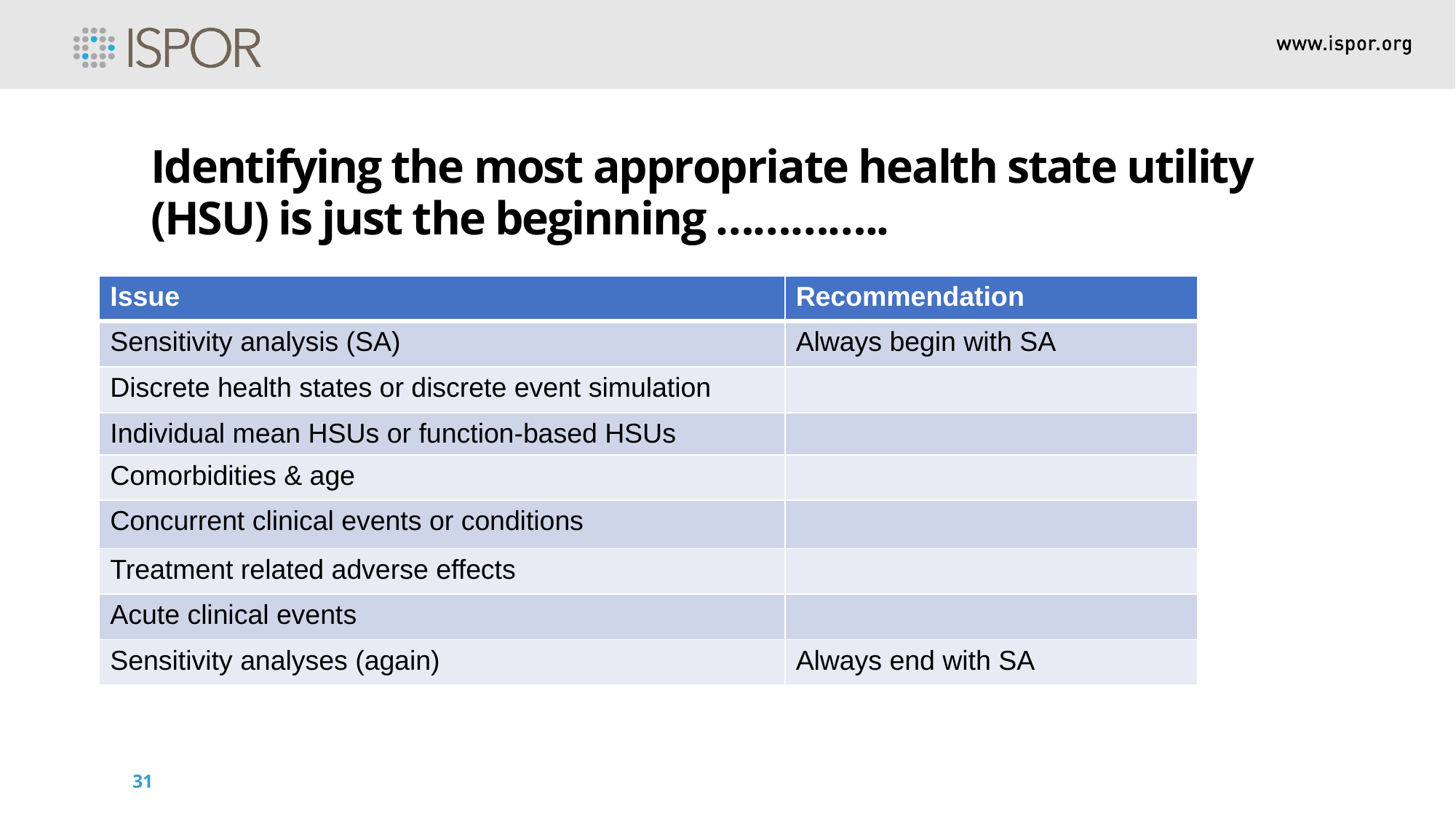

Identifying the most appropriate health state utility (HSU) is just the beginning …………..
| Issue | Recommendation |
| --- | --- |
| Sensitivity analysis (SA) | Always begin with SA |
| Discrete health states or discrete event simulation |  |
| Individual mean HSUs or function-based HSUs |  |
| Comorbidities & age |  |
| Concurrent clinical events or conditions |  |
| Treatment related adverse effects |  |
| Acute clinical events |  |
| Sensitivity analyses (again) | Always end with SA |
31